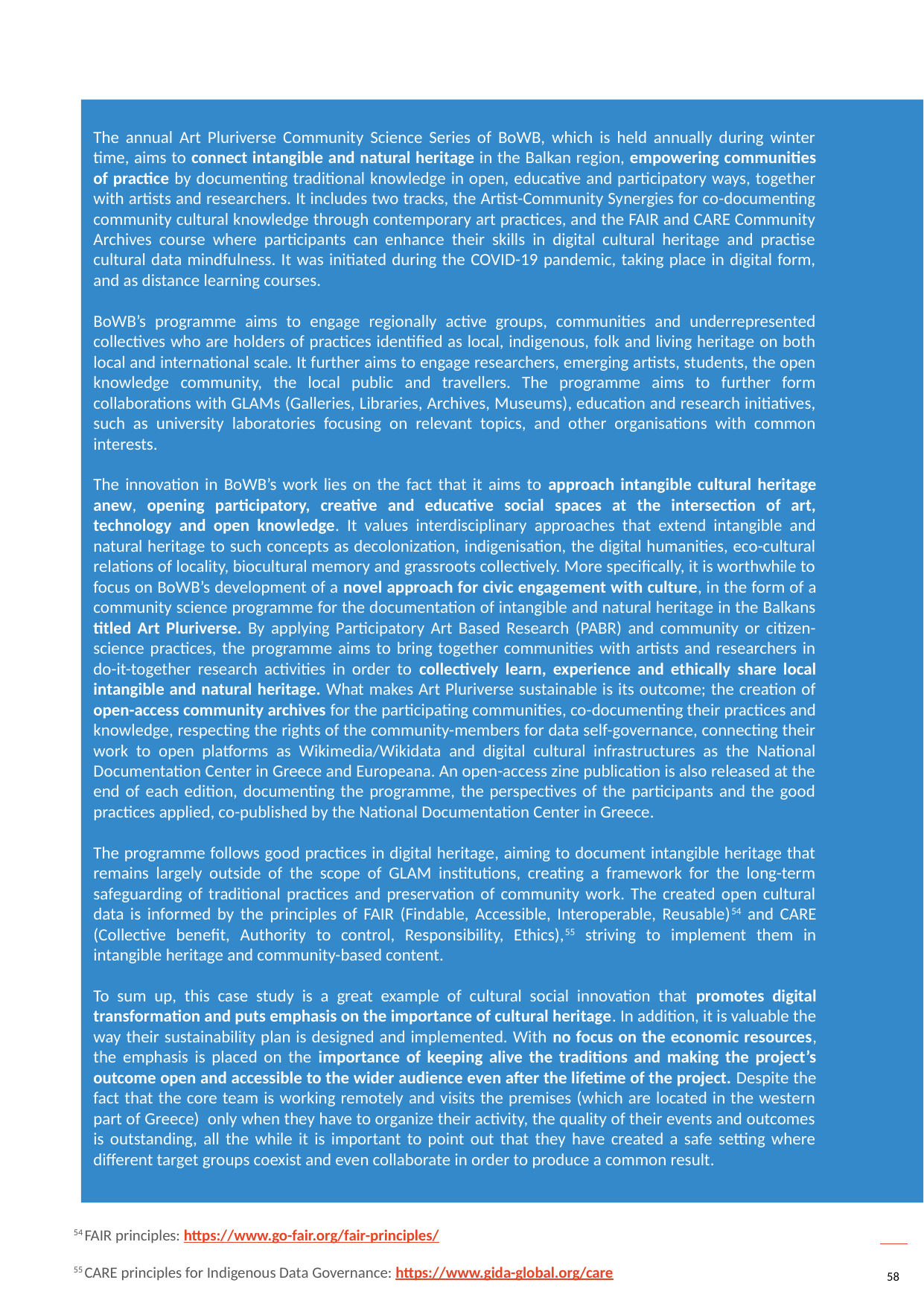

The annual Art Pluriverse Community Science Series of BoWB, which is held annually during winter time, aims to connect intangible and natural heritage in the Balkan region, empowering communities of practice by documenting traditional knowledge in open, educative and participatory ways, together with artists and researchers. It includes two tracks, the Artist-Community Synergies for co-documenting community cultural knowledge through contemporary art practices, and the FAIR and CARE Community Archives course where participants can enhance their skills in digital cultural heritage and practise cultural data mindfulness. It was initiated during the COVID-19 pandemic, taking place in digital form, and as distance learning courses.

BoWB’s programme aims to engage regionally active groups, communities and underrepresented collectives who are holders of practices identified as local, indigenous, folk and living heritage on both local and international scale. It further aims to engage researchers, emerging artists, students, the open knowledge community, the local public and travellers. The programme aims to further form collaborations with GLAMs (Galleries, Libraries, Archives, Museums), education and research initiatives, such as university laboratories focusing on relevant topics, and other organisations with common interests.

The innovation in BoWB’s work lies on the fact that it aims to approach intangible cultural heritage anew, opening participatory, creative and educative social spaces at the intersection of art, technology and open knowledge. It values interdisciplinary approaches that extend intangible and natural heritage to such concepts as decolonization, indigenisation, the digital humanities, eco-cultural relations of locality, biocultural memory and grassroots collectively. More specifically, it is worthwhile to focus on BoWB’s development of a novel approach for civic engagement with culture, in the form of a community science programme for the documentation of intangible and natural heritage in the Balkans titled Art Pluriverse. By applying Participatory Art Based Research (PABR) and community or citizen-science practices, the programme aims to bring together communities with artists and researchers in do-it-together research activities in order to collectively learn, experience and ethically share local intangible and natural heritage. What makes Art Pluriverse sustainable is its outcome; the creation of open-access community archives for the participating communities, co-documenting their practices and knowledge, respecting the rights of the community-members for data self-governance, connecting their work to open platforms as Wikimedia/Wikidata and digital cultural infrastructures as the National Documentation Center in Greece and Europeana. An open-access zine publication is also released at the end of each edition, documenting the programme, the perspectives of the participants and the good practices applied, co-published by the National Documentation Center in Greece.

The programme follows good practices in digital heritage, aiming to document intangible heritage that remains largely outside of the scope of GLAM institutions, creating a framework for the long-term safeguarding of traditional practices and preservation of community work. The created open cultural data is informed by the principles of FAIR (Findable, Accessible, Interoperable, Reusable)54 and CARE (Collective benefit, Authority to control, Responsibility, Ethics),55 striving to implement them in intangible heritage and community-based content.

To sum up, this case study is a great example of cultural social innovation that promotes digital transformation and puts emphasis on the importance of cultural heritage. In addition, it is valuable the way their sustainability plan is designed and implemented. With no focus on the economic resources, the emphasis is placed on the importance of keeping alive the traditions and making the project’s outcome open and accessible to the wider audience even after the lifetime of the project. Despite the fact that the core team is working remotely and visits the premises (which are located in the western part of Greece)  only when they have to organize their activity, the quality of their events and outcomes is outstanding, all the while it is important to point out that they have created a safe setting where different target groups coexist and even collaborate in order to produce a common result.

54 FAIR principles: https://www.go-fair.org/fair-principles/

55 CARE principles for Indigenous Data Governance: https://www.gida-global.org/care

58